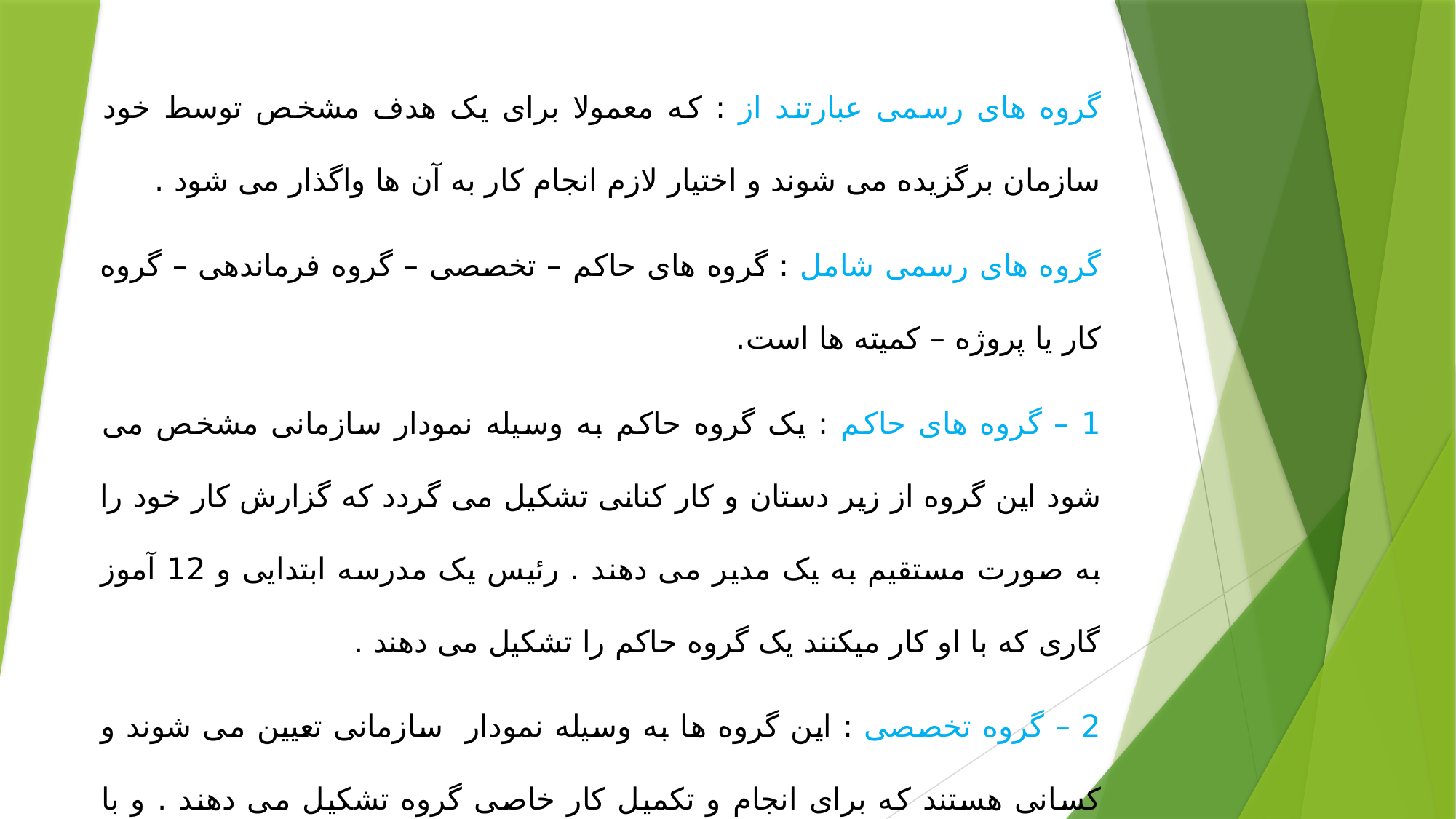

گروه های رسمی عبارتند از : که معمولا برای یک هدف مشخص توسط خود سازمان برگزیده می شوند و اختیار لازم انجام کار به آن ها واگذار می شود .
گروه های رسمی شامل : گروه های حاکم – تخصصی – گروه فرماندهی – گروه کار یا پروژه – کمیته ها است.
1 – گروه های حاکم : یک گروه حاکم به وسیله نمودار سازمانی مشخص می شود این گروه از زیر دستان و کار کنانی تشکیل می گردد که گزارش کار خود را به صورت مستقیم به یک مدیر می دهند . رئیس یک مدرسه ابتدایی و 12 آموز گاری که با او کار میکنند یک گروه حاکم را تشکیل می دهند .
2 – گروه تخصصی : این گروه ها به وسیله نمودار  سازمانی تعیین می شوند و کسانی هستند که برای انجام و تکمیل کار خاصی گروه تشکیل می دهند . و با توجه به تخصص و مهارت های آن بخش و قسمت تشکیل می شوند.